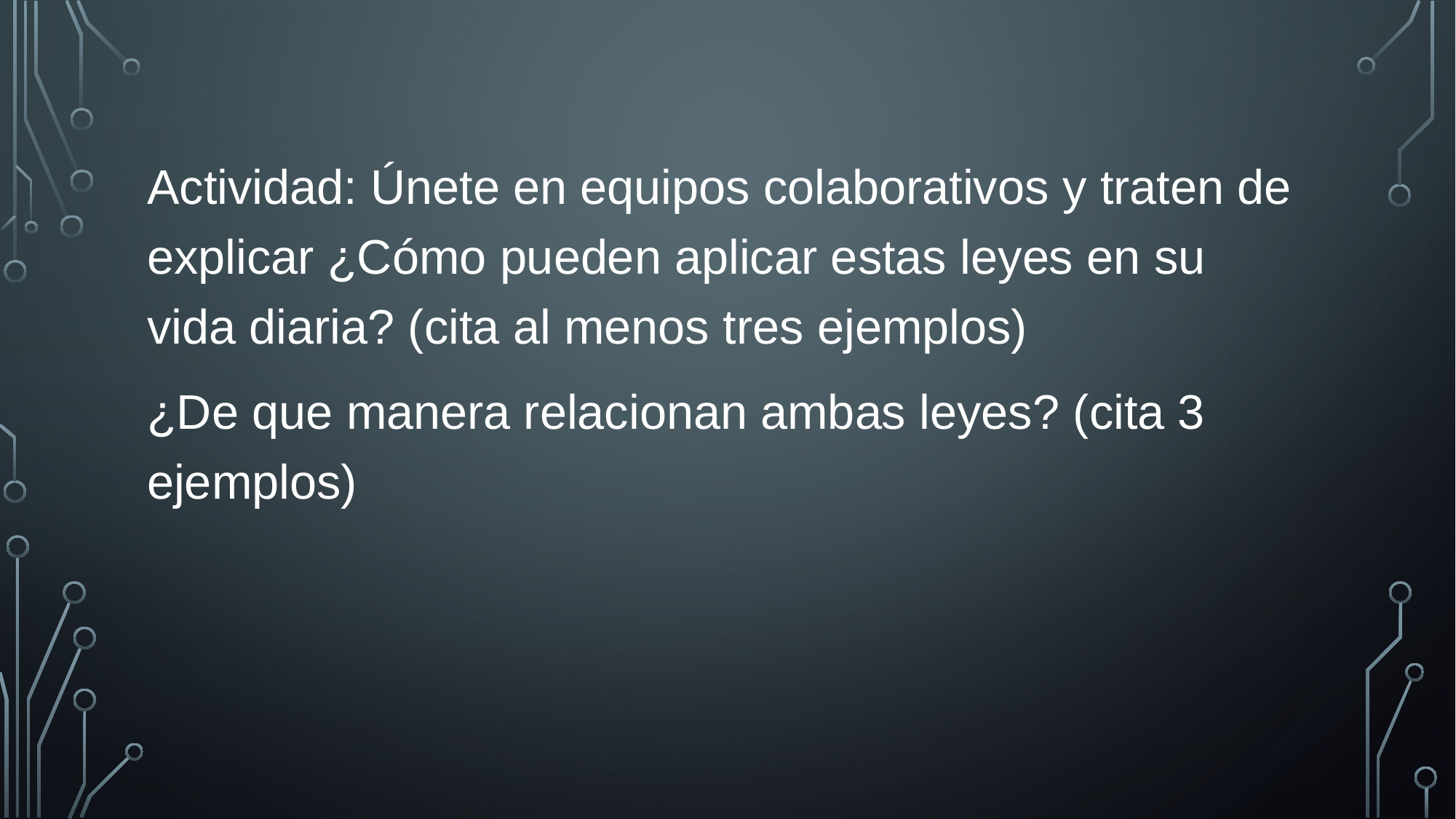

Actividad: Únete en equipos colaborativos y traten de explicar ¿Cómo pueden aplicar estas leyes en su vida diaria? (cita al menos tres ejemplos)
¿De que manera relacionan ambas leyes? (cita 3 ejemplos)